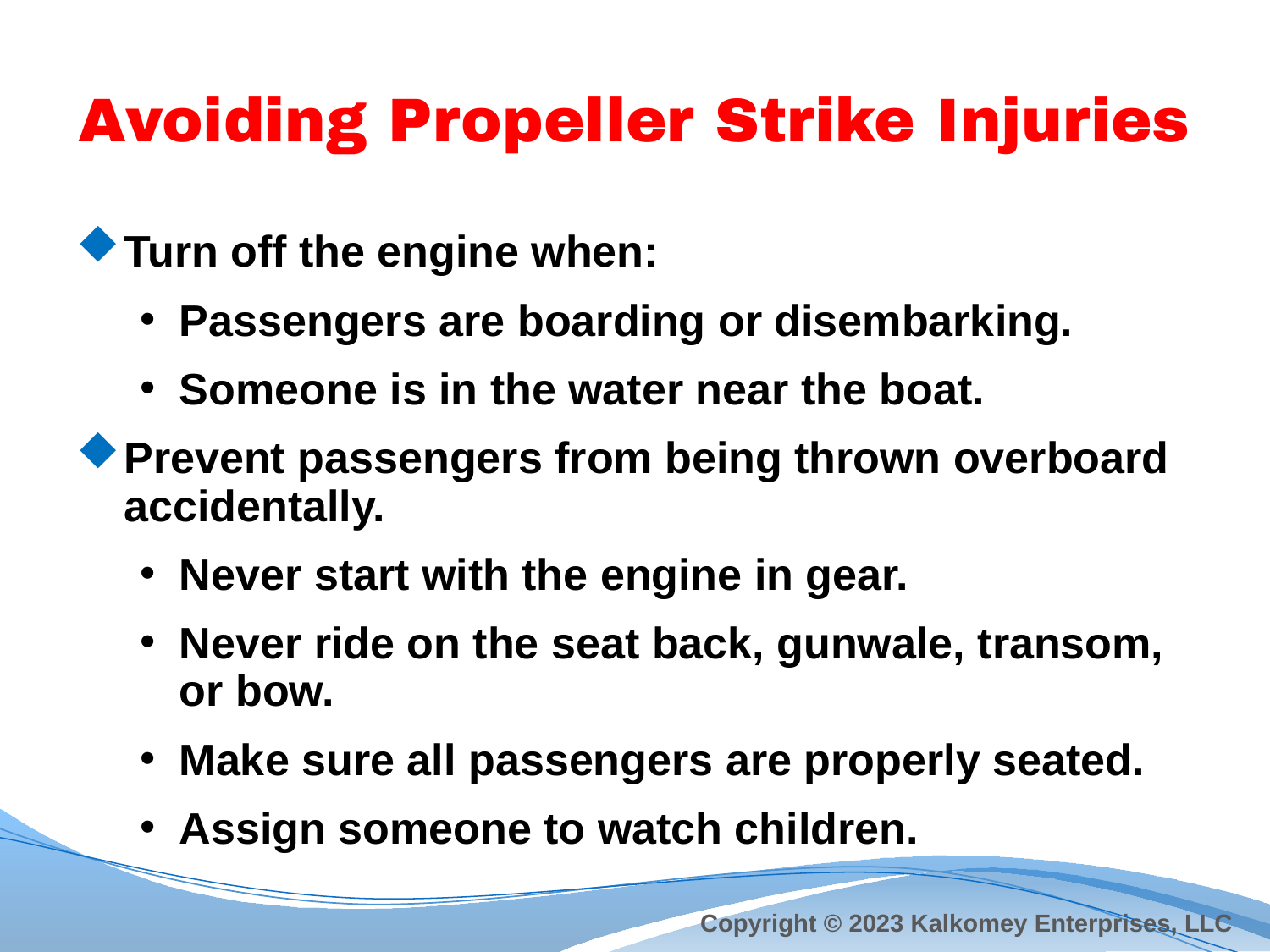

# Avoiding Propeller Strike Injuries
Turn off the engine when:
Passengers are boarding or disembarking.
Someone is in the water near the boat.
Prevent passengers from being thrown overboard accidentally.
Never start with the engine in gear.
Never ride on the seat back, gunwale, transom, or bow.
Make sure all passengers are properly seated.
Assign someone to watch children.